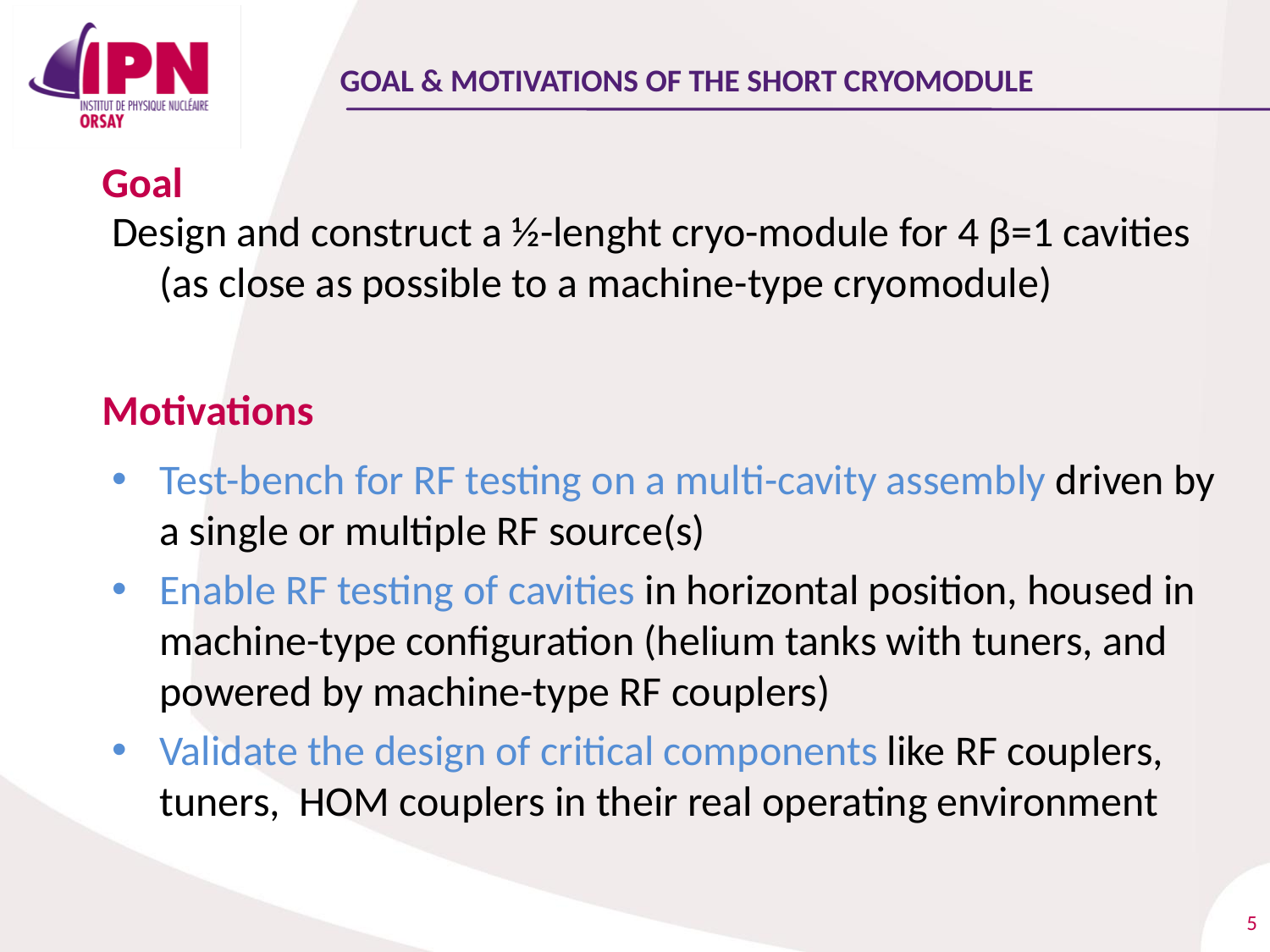

# Goal & motivations of the short cryomodule
Goal
Design and construct a ½-lenght cryo-module for 4 β=1 cavities (as close as possible to a machine-type cryomodule)
Motivations
Test-bench for RF testing on a multi-cavity assembly driven by a single or multiple RF source(s)
Enable RF testing of cavities in horizontal position, housed in machine-type configuration (helium tanks with tuners, and powered by machine-type RF couplers)
Validate the design of critical components like RF couplers, tuners,  HOM couplers in their real operating environment